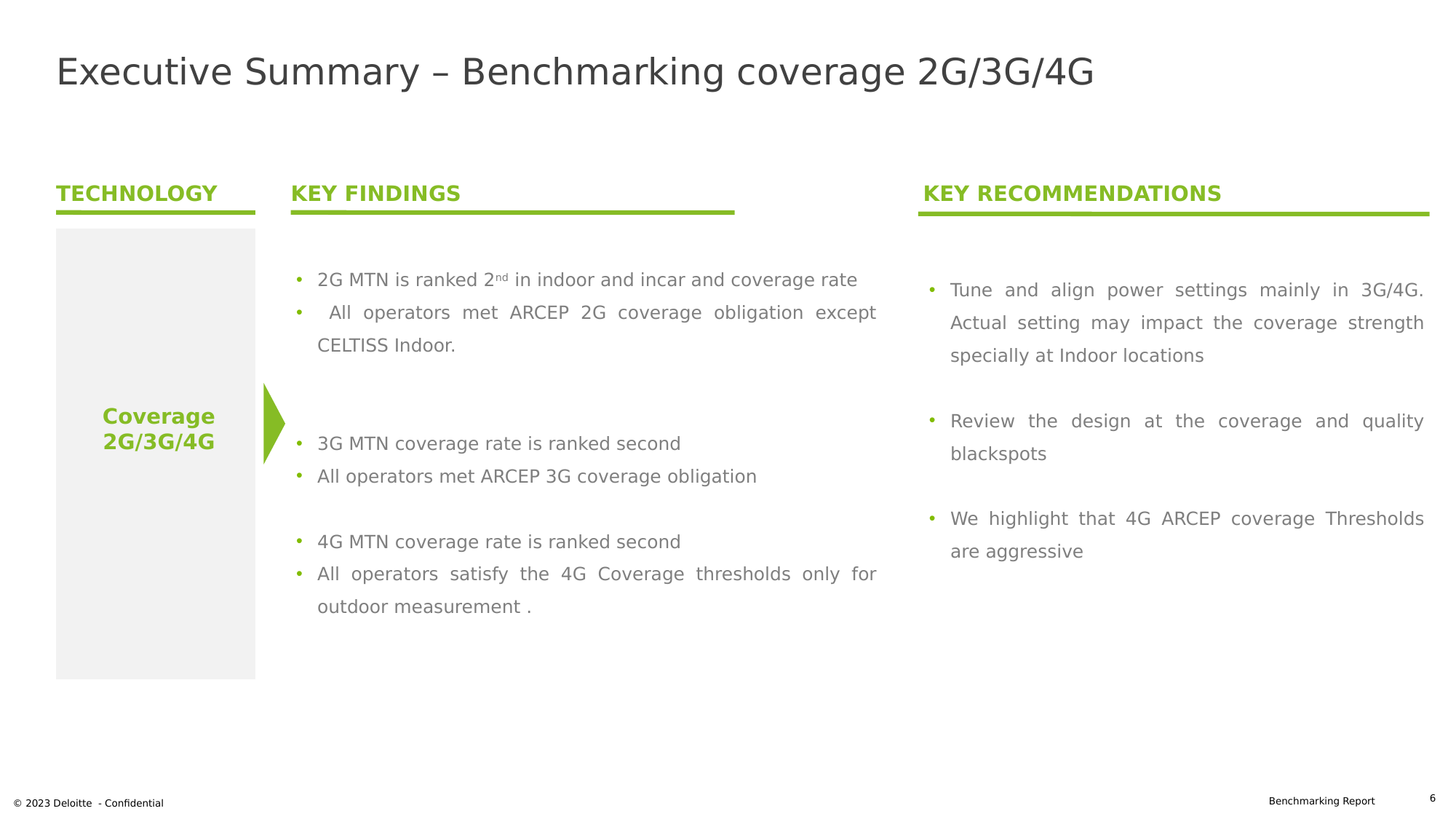

# Executive Summary – Benchmarking coverage 2G/3G/4G
TECHNOLOGY

2G MTN is ranked 2nd in indoor and incar and coverage rate
 All operators met ARCEP 2G coverage obligation except CELTISS Indoor.

3G MTN coverage rate is ranked second
All operators met ARCEP 3G coverage obligation

4G MTN coverage rate is ranked second
All operators satisfy the 4G Coverage thresholds only for outdoor measurement .

KEY RECOMMENDATIONS
KEY FINDINGS
Coverage 2G/3G/4G

Tune and align power settings mainly in 3G/4G. Actual setting may impact the coverage strength specially at Indoor locations

Review the design at the coverage and quality blackspots

We highlight that 4G ARCEP coverage Thresholds are aggressive

6
© 2023 Deloitte  - Confidential